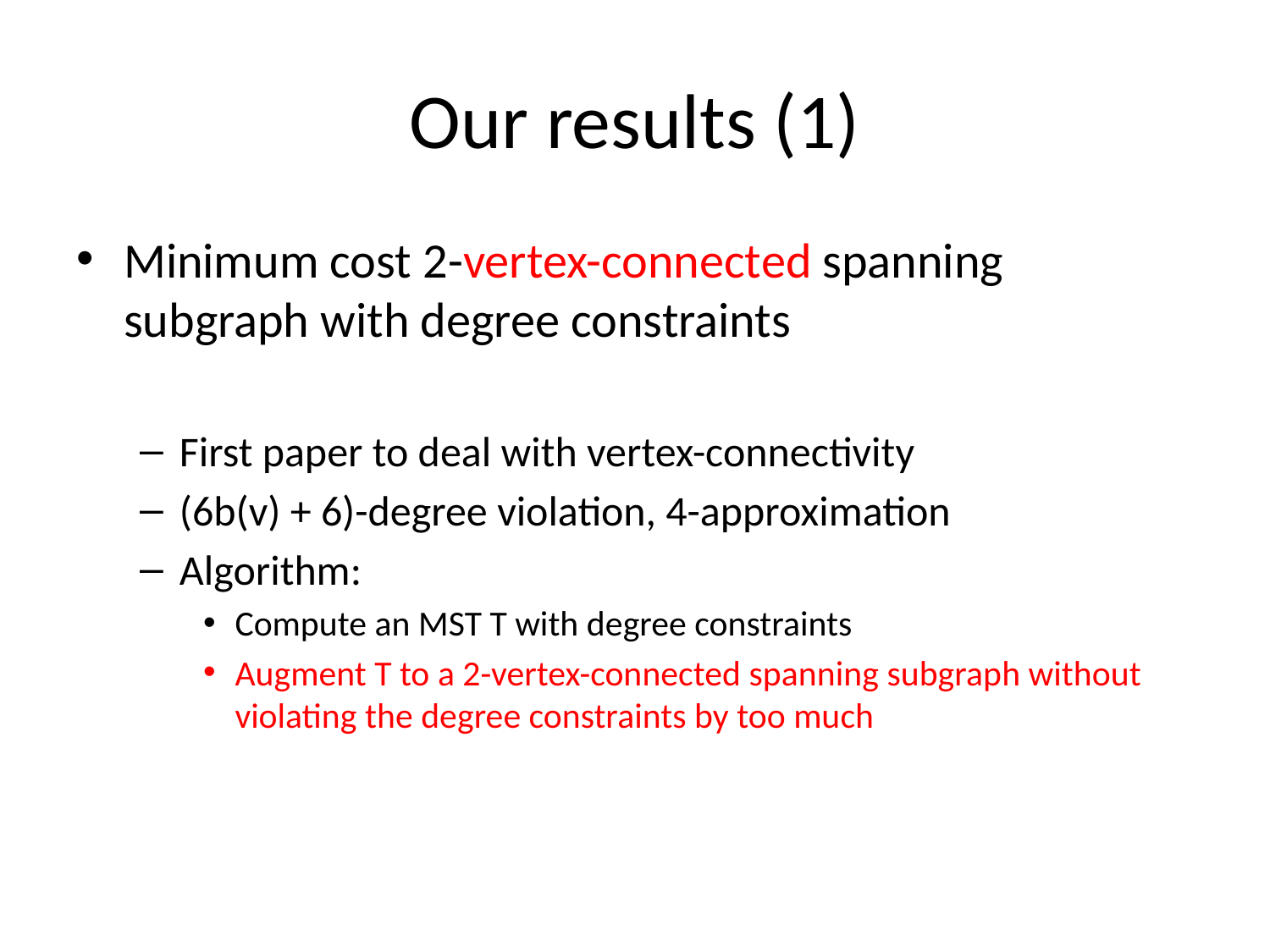

# Our results (1)
Minimum cost 2-vertex-connected spanning subgraph with degree constraints

First paper to deal with vertex-connectivity
(6b(v) + 6)-degree violation, 4-approximation
Algorithm:
Compute an MST T with degree constraints
Augment T to a 2-vertex-connected spanning subgraph without violating the degree constraints by too much